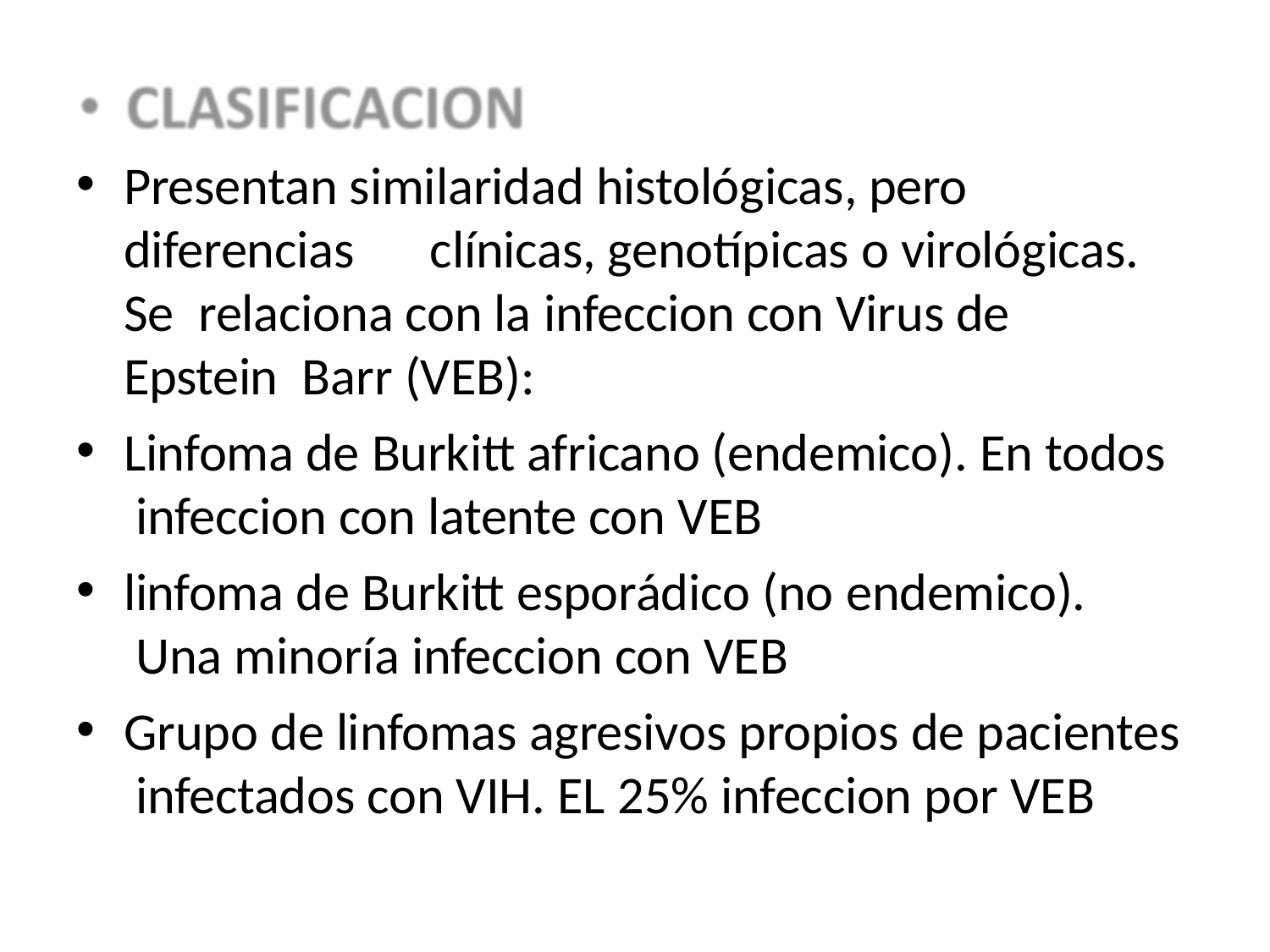

Presentan similaridad histológicas, pero  diferencias	clínicas, genotípicas o virológicas. Se  relaciona con la infeccion con Virus de Epstein  Barr (VEB):
Linfoma de Burkitt africano (endemico). En todos  infeccion con latente con VEB
linfoma de Burkitt esporádico (no endemico).  Una minoría infeccion con VEB
Grupo de linfomas agresivos propios de pacientes  infectados con VIH. EL 25% infeccion por VEB